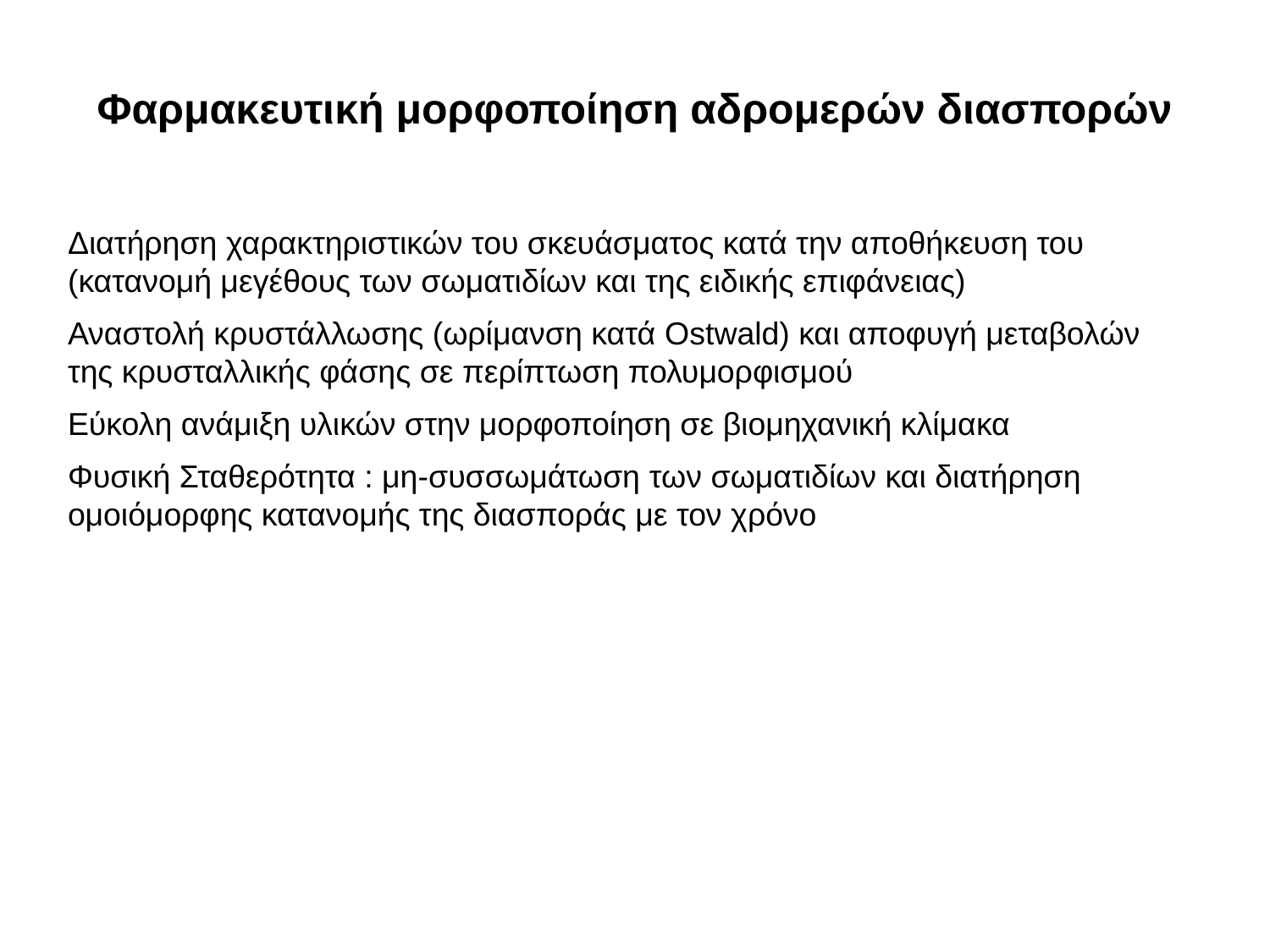

# Φαρμακευτική μορφοποίηση αδρομερών διασπορών
Διατήρηση χαρακτηριστικών του σκευάσματος κατά την αποθήκευση του (κατανομή μεγέθους των σωματιδίων και της ειδικής επιφάνειας)
Αναστολή κρυστάλλωσης (ωρίμανση κατά Ostwald) και αποφυγή μεταβολών της κρυσταλλικής φάσης σε περίπτωση πολυμορφισμού
Εύκολη ανάμιξη υλικών στην μορφοποίηση σε βιομηχανική κλίμακα
Φυσική Σταθερότητα : μη-συσσωμάτωση των σωματιδίων και διατήρηση ομοιόμορφης κατανομής της διασποράς με τον χρόνο